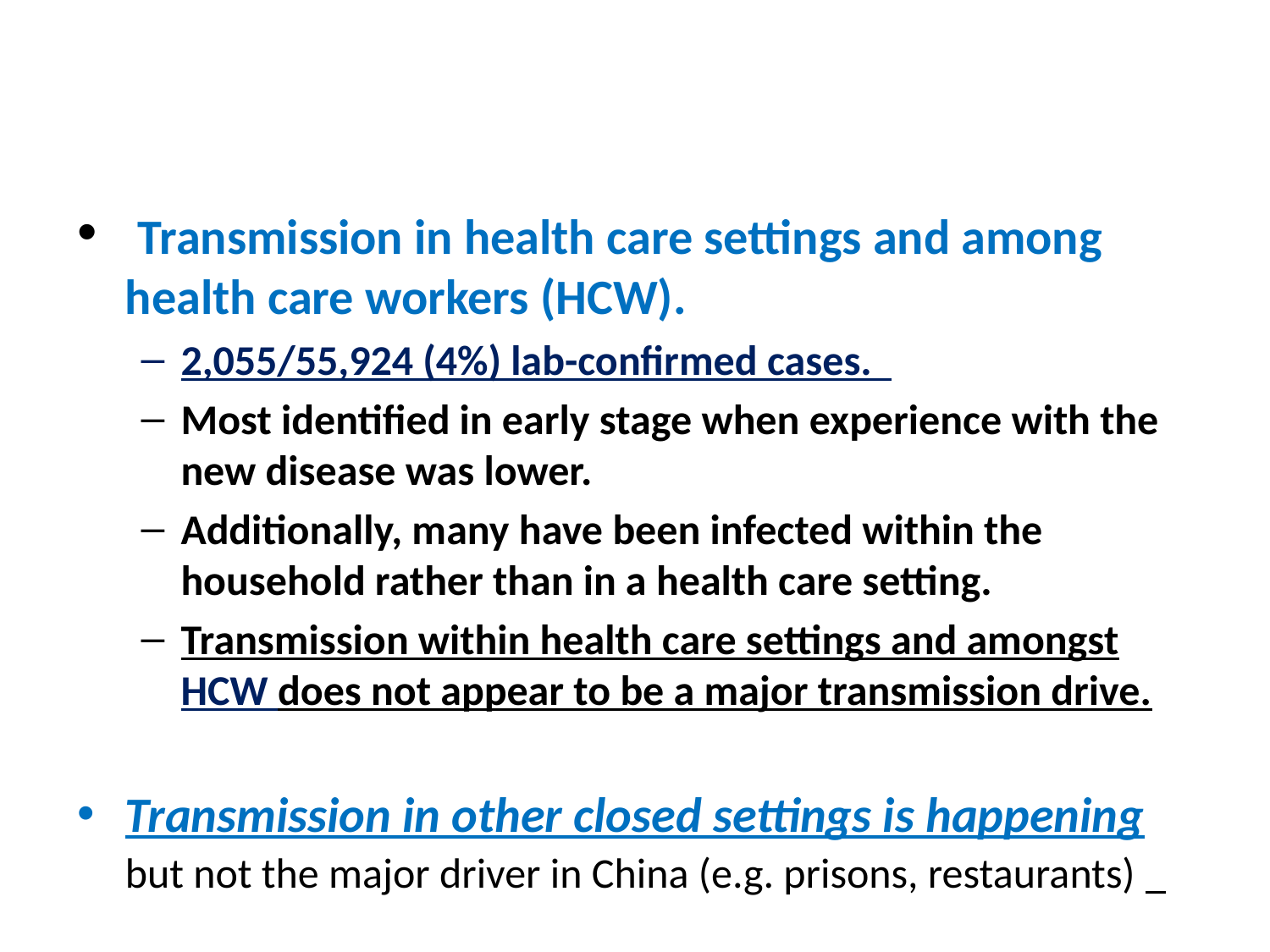

#
 Transmission in health care settings and among health care workers (HCW).
2,055/55,924 (4%) lab-confirmed cases.
Most identified in early stage when experience with the new disease was lower.
Additionally, many have been infected within the household rather than in a health care setting.
Transmission within health care settings and amongst HCW does not appear to be a major transmission drive.

Transmission in other closed settings is happening but not the major driver in China (e.g. prisons, restaurants)